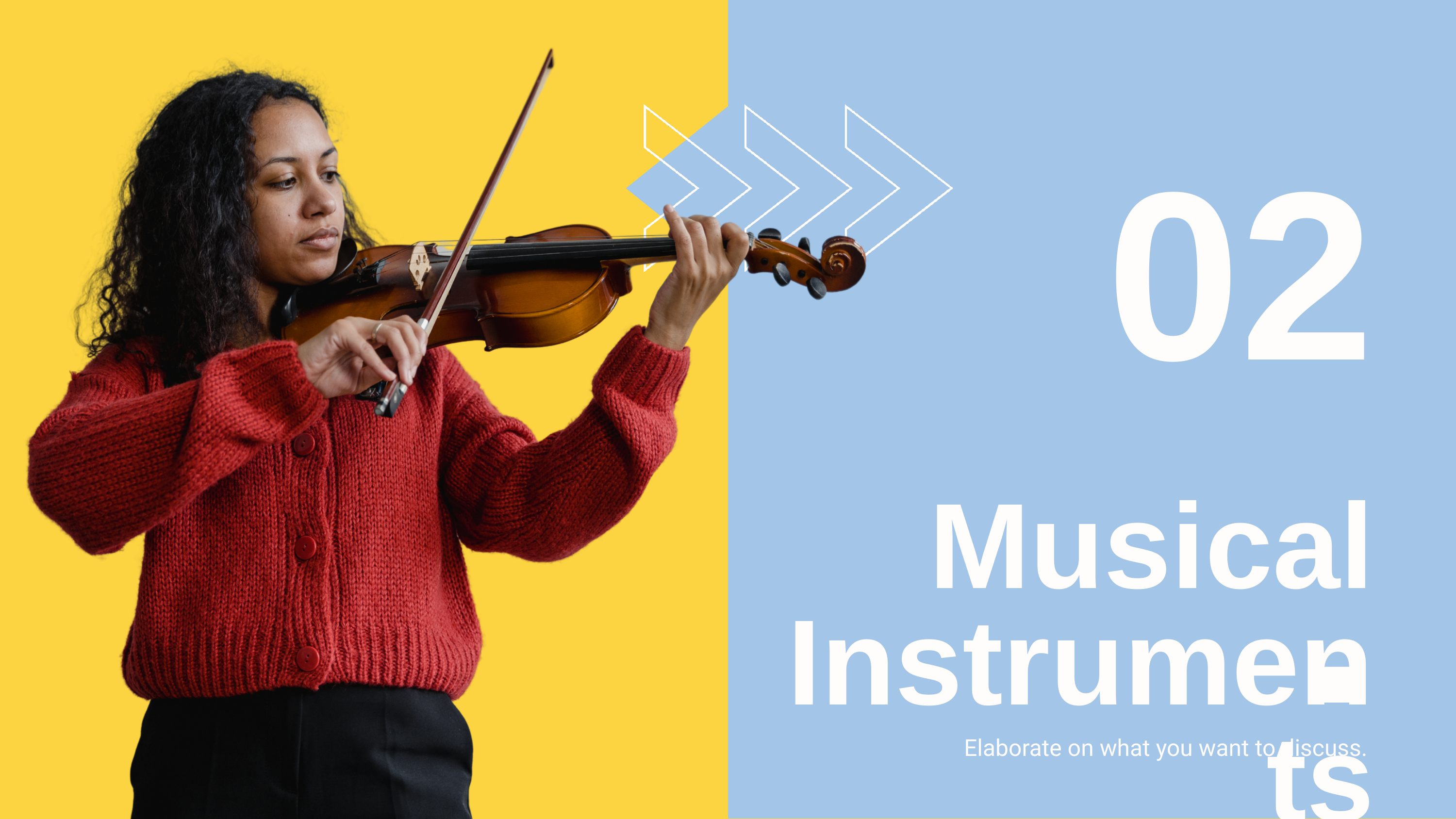

02.

Musical Instruments
Elaborate on what you want to discuss.